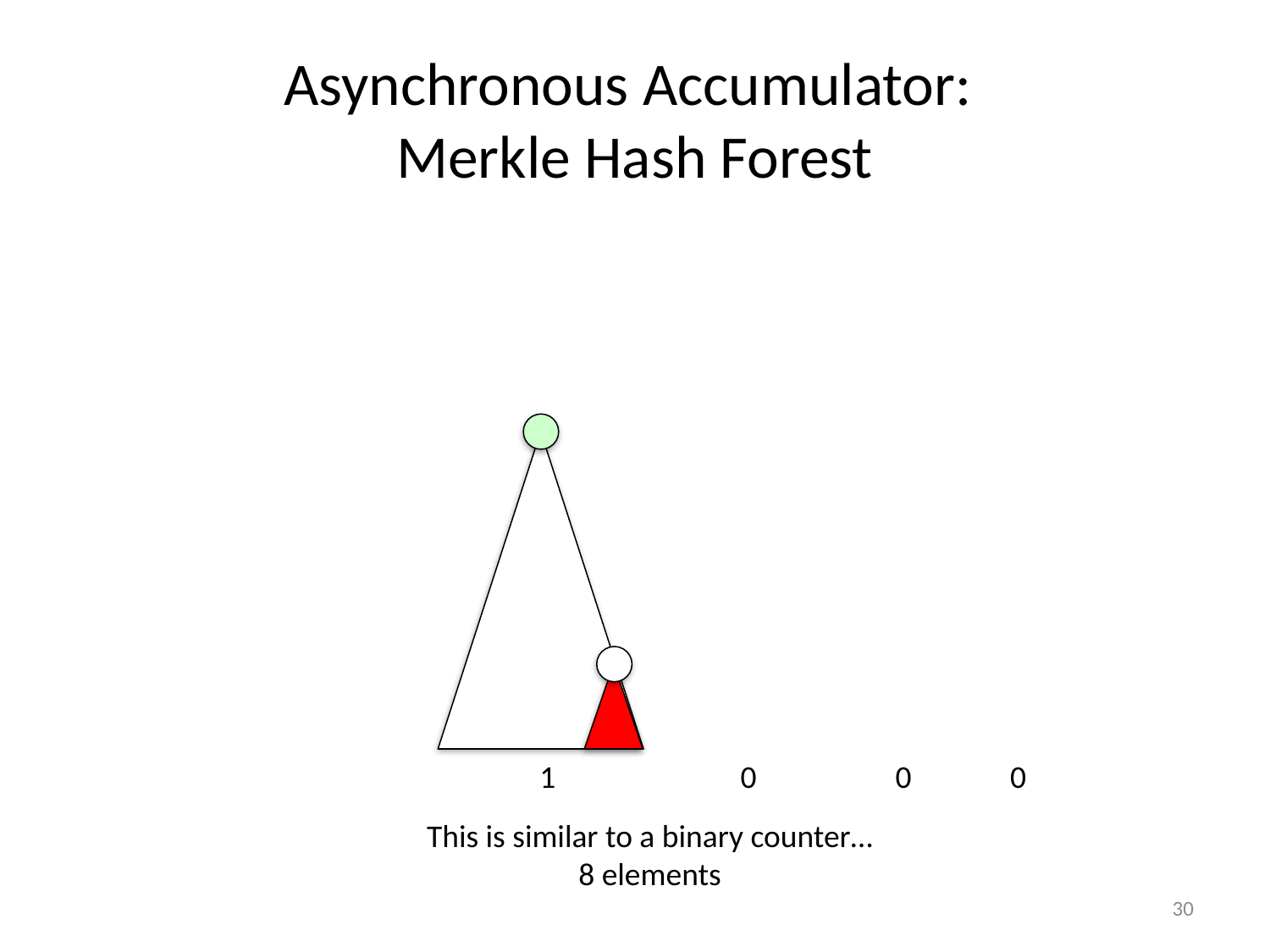

# Asynchronous Accumulator: Merkle Hash Forest

0
0
0
1
This is similar to a binary counter…
8 elements
30